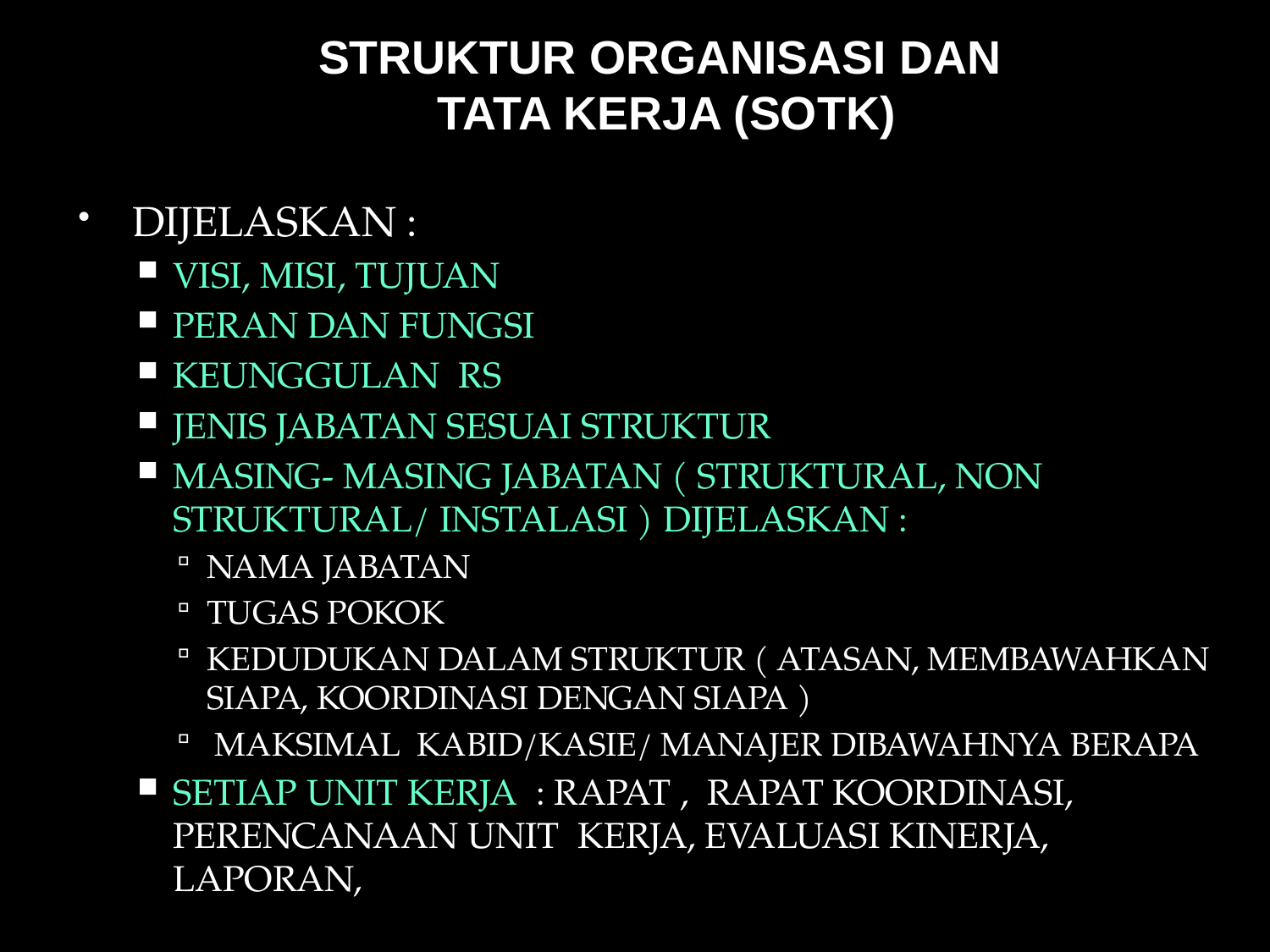

# STRUKTUR ORGANISASI DAN TATA KERJA (SOTK)
DIJELASKAN :
VISI, MISI, TUJUAN
PERAN DAN FUNGSI
KEUNGGULAN  RS
JENIS JABATAN SESUAI STRUKTUR
MASING- MASING JABATAN ( STRUKTURAL, NON STRUKTURAL/ INSTALASI ) DIJELASKAN :
NAMA JABATAN
TUGAS POKOK
KEDUDUKAN DALAM STRUKTUR ( ATASAN, MEMBAWAHKAN SIAPA, KOORDINASI DENGAN SIAPA )
 MAKSIMAL  KABID/KASIE/ MANAJER DIBAWAHNYA BERAPA
SETIAP UNIT KERJA  : RAPAT ,  RAPAT KOORDINASI, PERENCANAAN UNIT  KERJA, EVALUASI KINERJA, LAPORAN,